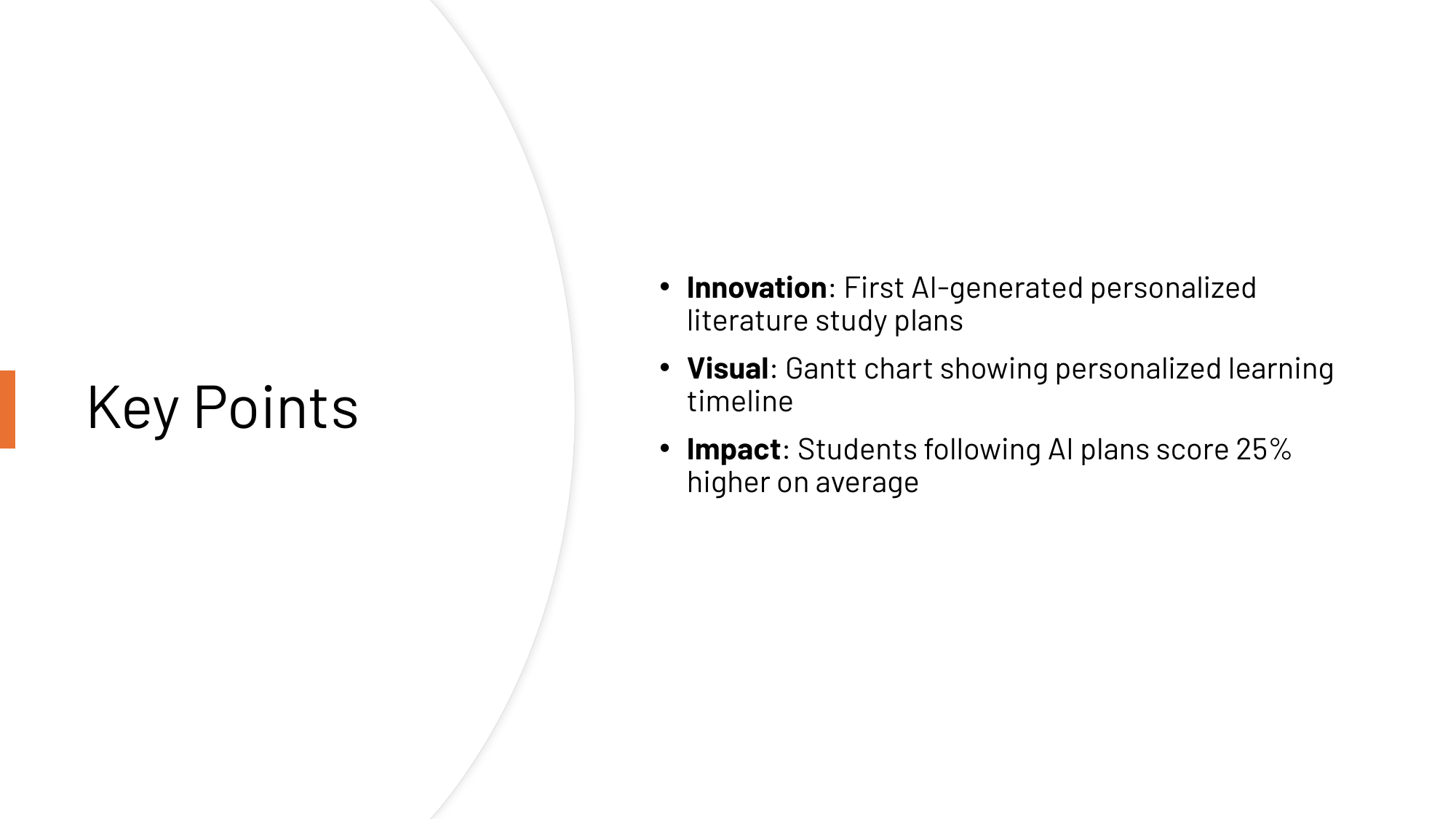

Innovation: First AI-generated personalized literature study plans
Visual: Gantt chart showing personalized learning timeline
Impact: Students following AI plans score 25% higher on average

# Key Points